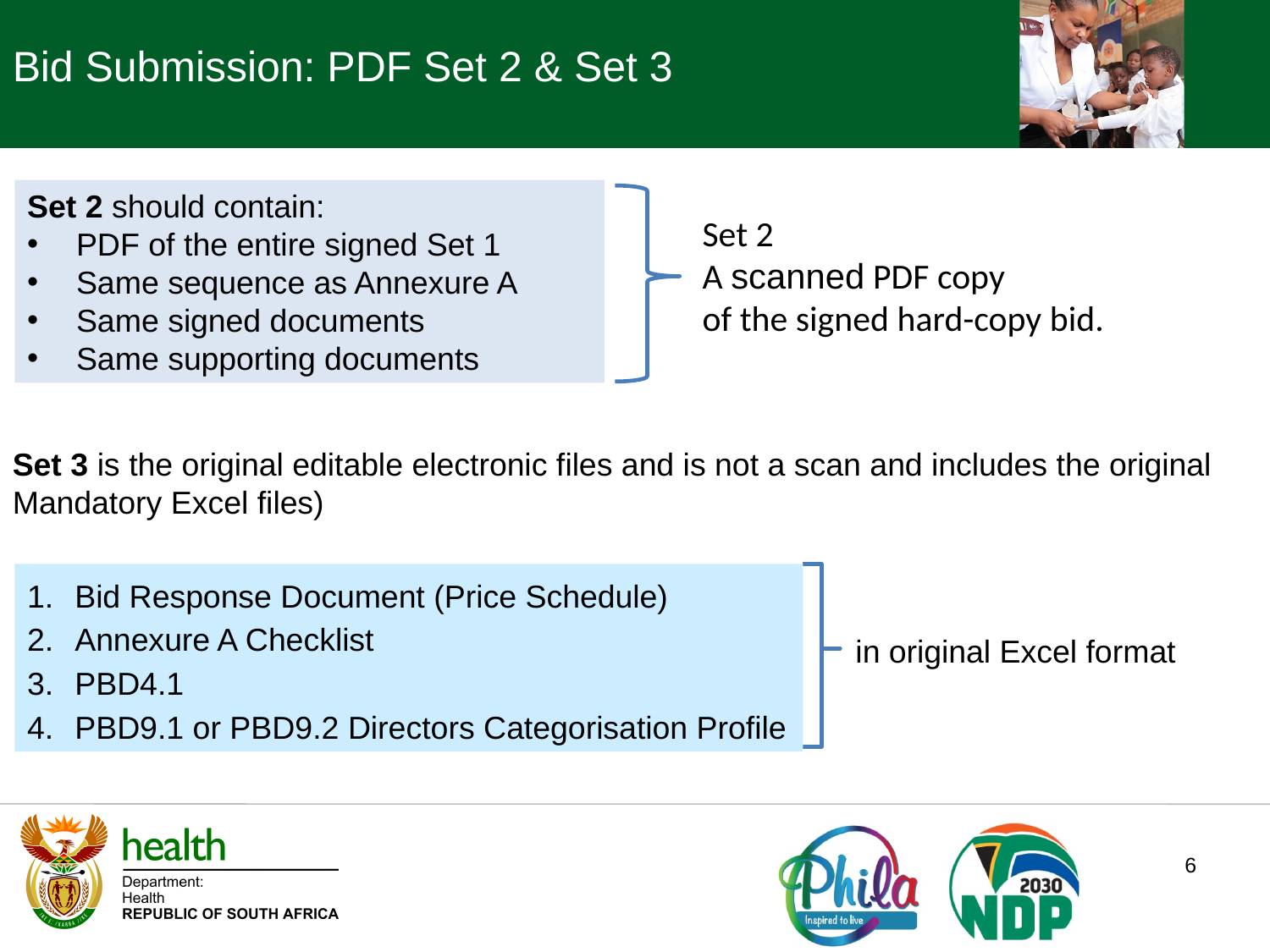

Bid Submission: PDF Set 2 & Set 3
Set 2 should contain:
PDF of the entire signed Set 1
Same sequence as Annexure A
Same signed documents
Same supporting documents

Set 2
A scanned PDF copy
of the signed hard-copy bid.
Set 3 is the original editable electronic files and is not a scan and includes the original Mandatory Excel files)
Bid Response Document (Price Schedule)
Annexure A Checklist
PBD4.1
PBD9.1 or PBD9.2 Directors Categorisation Profile

in original Excel format
6